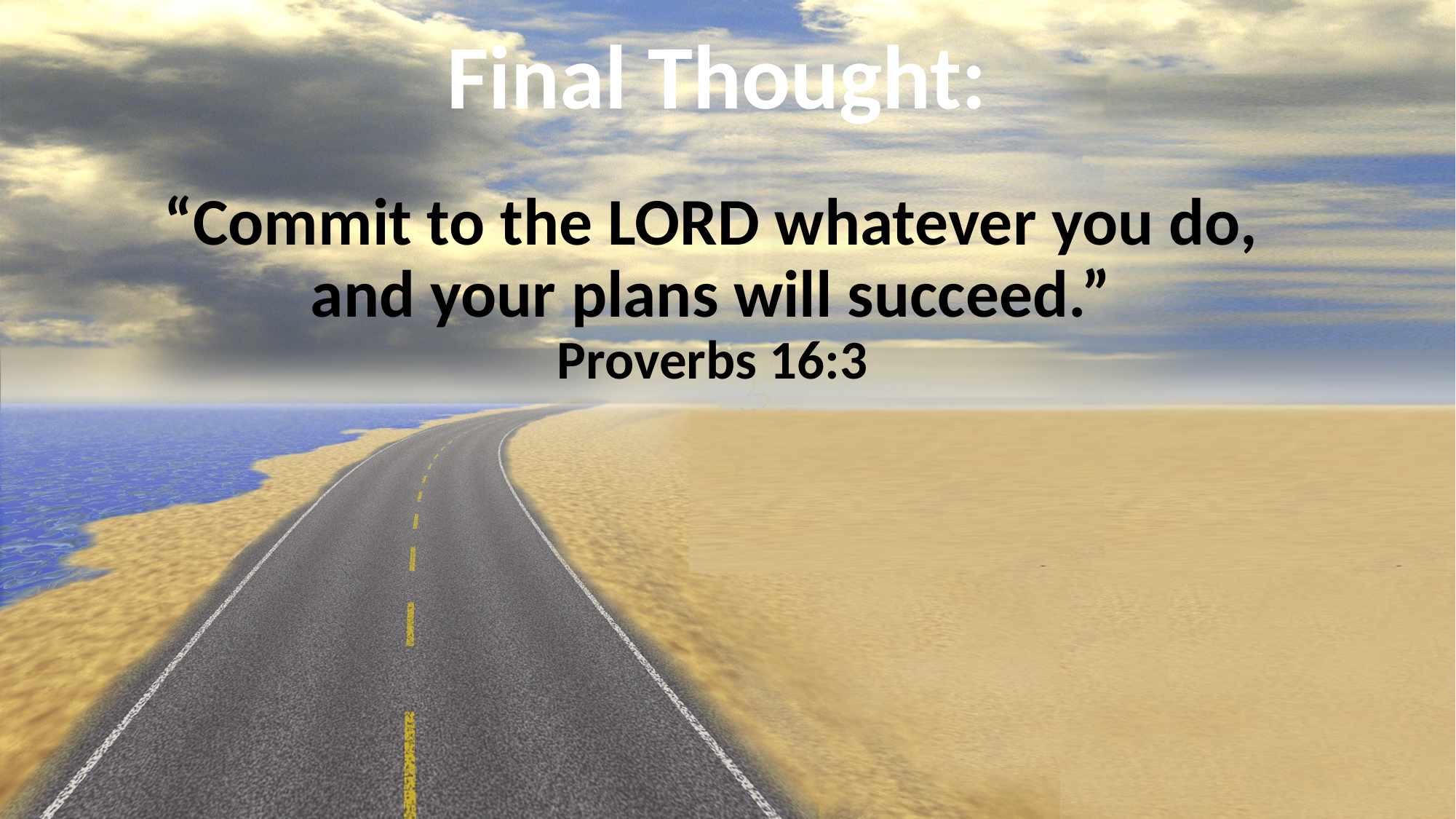

# Final Thought:
“Commit to the LORD whatever you do,
and your plans will succeed.”
Proverbs 16:3